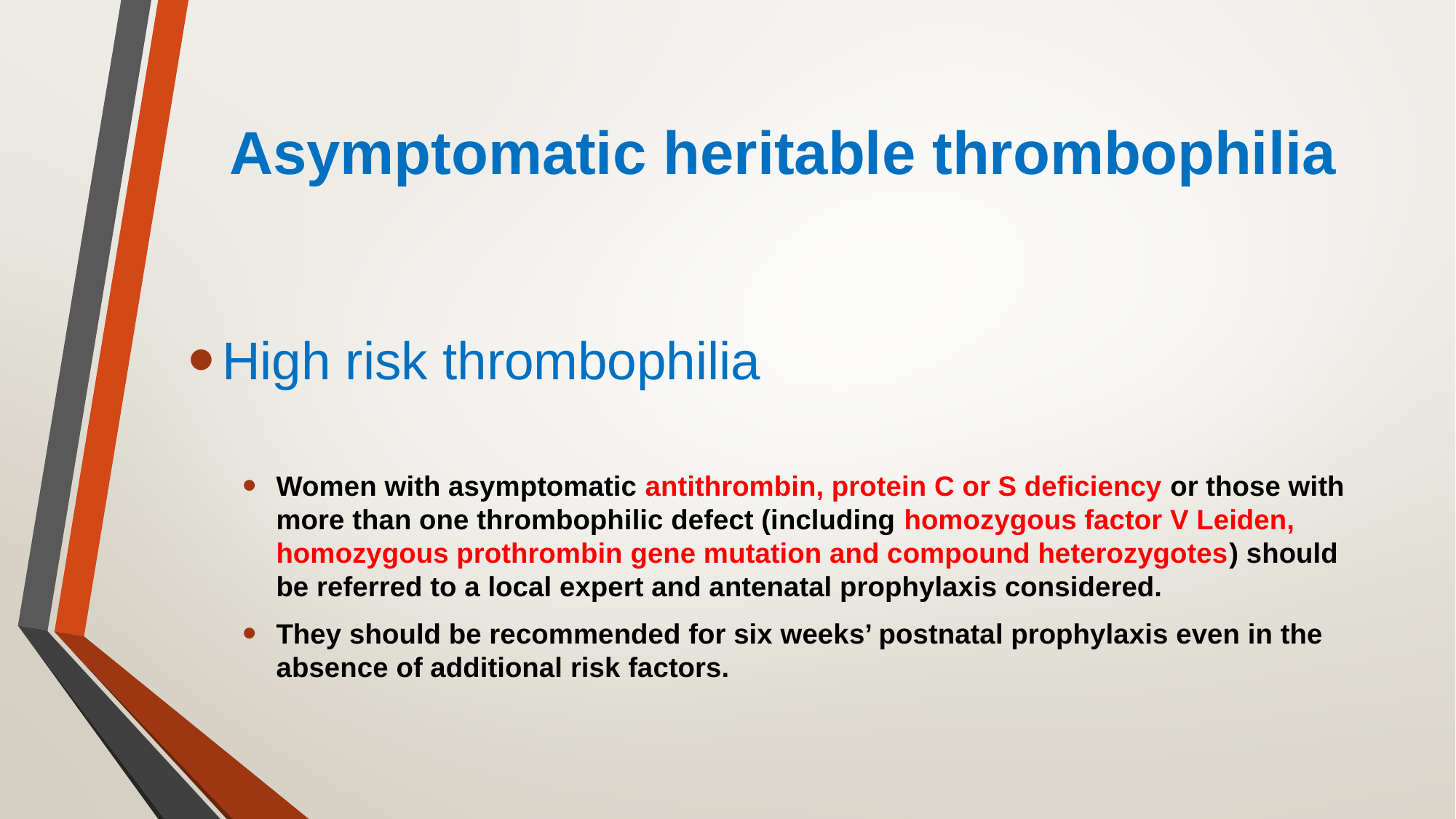

# Asymptomatic heritable thrombophilia
High risk thrombophilia
Women with asymptomatic antithrombin, protein C or S deficiency or those with more than one thrombophilic defect (including homozygous factor V Leiden, homozygous prothrombin gene mutation and compound heterozygotes) should be referred to a local expert and antenatal prophylaxis considered.
They should be recommended for six weeks’ postnatal prophylaxis even in the absence of additional risk factors.